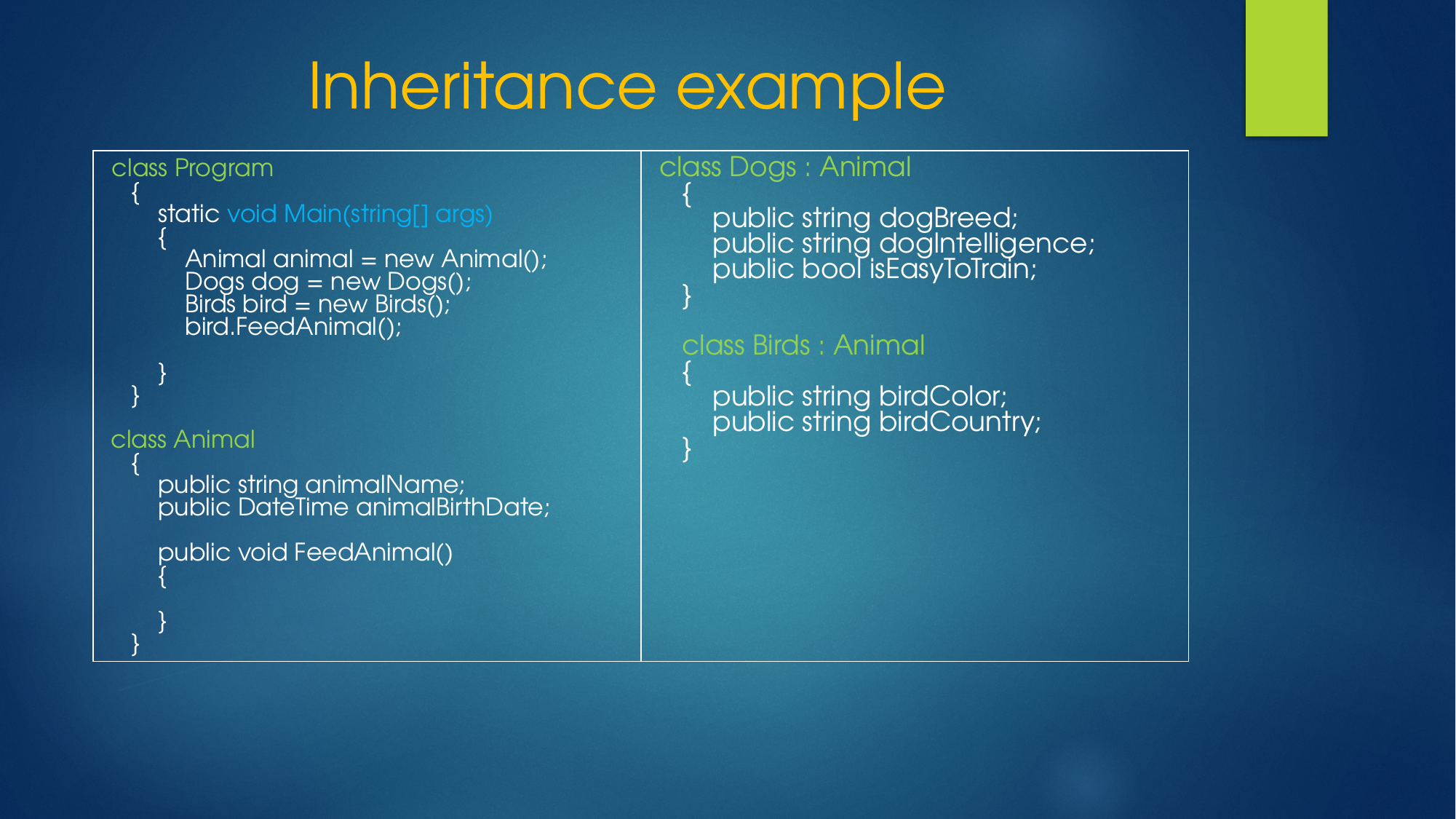

# Inheritance example
| class Program { static void Main(string[] args) { Animal animal = new Animal(); Dogs dog = new Dogs(); Birds bird = new Birds(); bird.FeedAnimal(); } } class Animal { public string animalName; public DateTime animalBirthDate; public void FeedAnimal() { } } | class Dogs : Animal { public string dogBreed; public string dogIntelligence; public bool isEasyToTrain; } class Birds : Animal { public string birdColor; public string birdCountry; } |
| --- | --- |